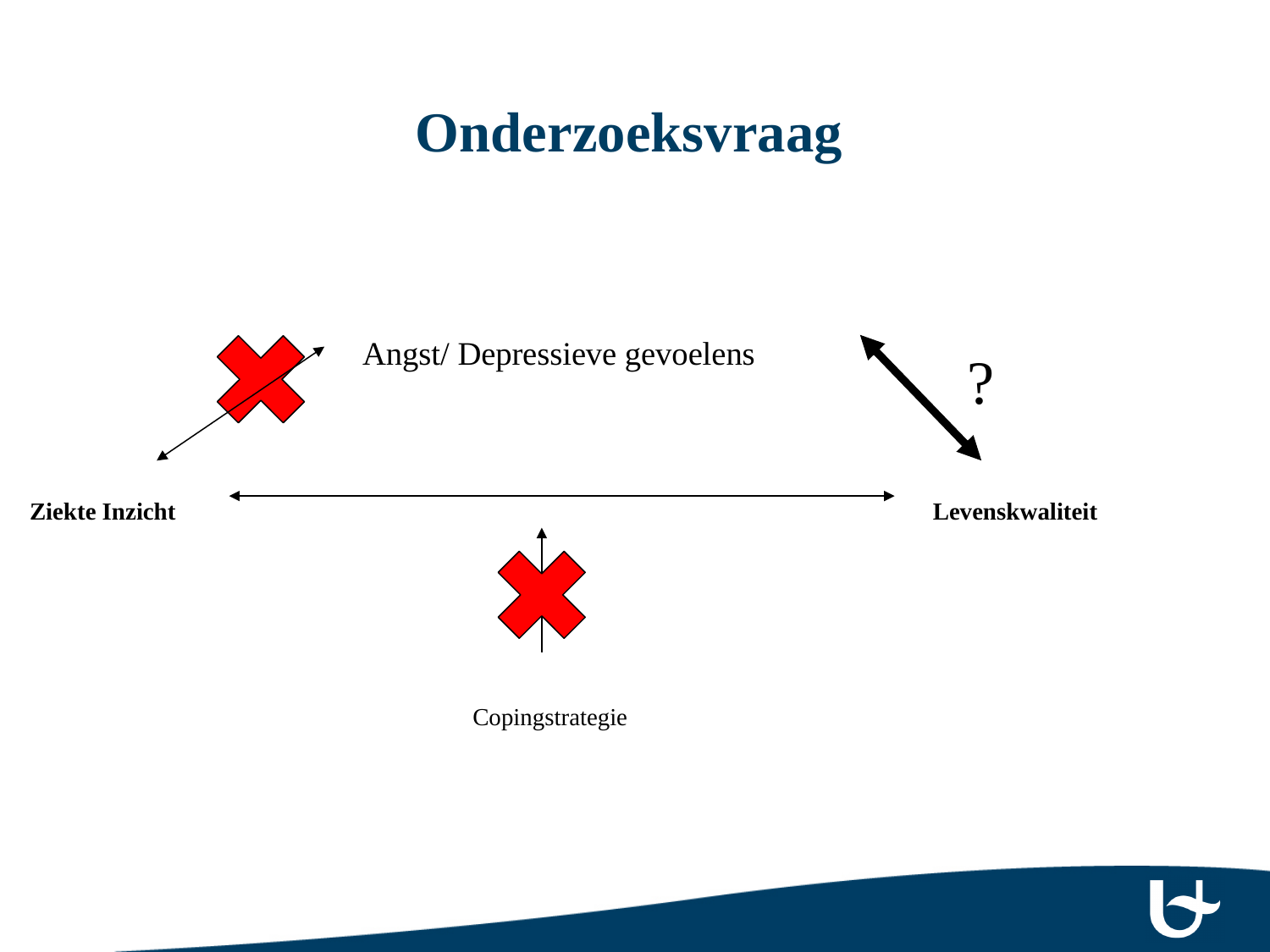

# Onderzoeksvraag

?
Angst/ Depressieve gevoelens

     Levenskwaliteit
Ziekte Inzicht

Copingstrategie